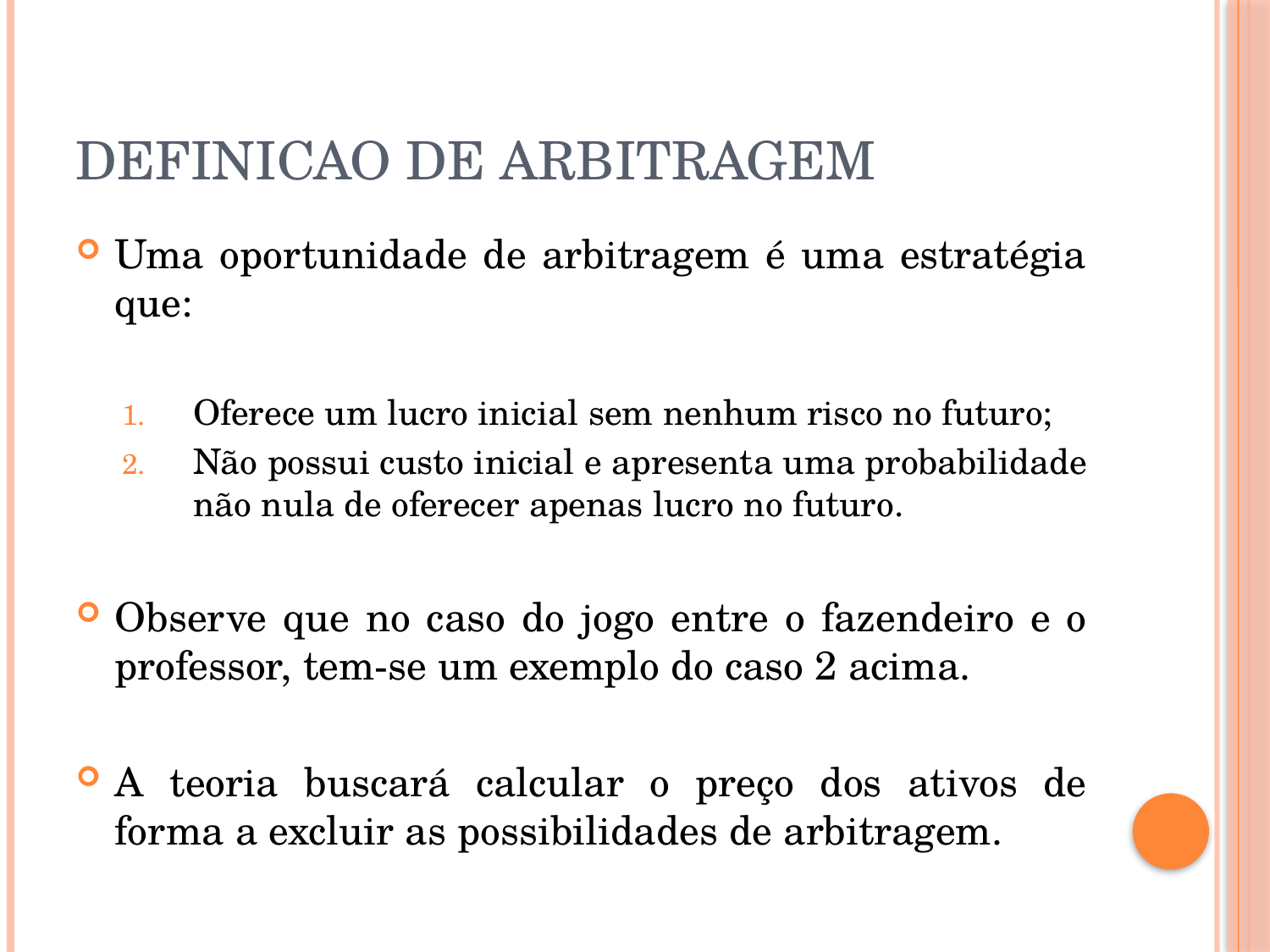

# Definicao de arbitragem
Uma oportunidade de arbitragem é uma estratégia que:

Oferece um lucro inicial sem nenhum risco no futuro;
Não possui custo inicial e apresenta uma probabilidade não nula de oferecer apenas lucro no futuro.

Observe que no caso do jogo entre o fazendeiro e o professor, tem-se um exemplo do caso 2 acima.

A teoria buscará calcular o preço dos ativos de forma a excluir as possibilidades de arbitragem.